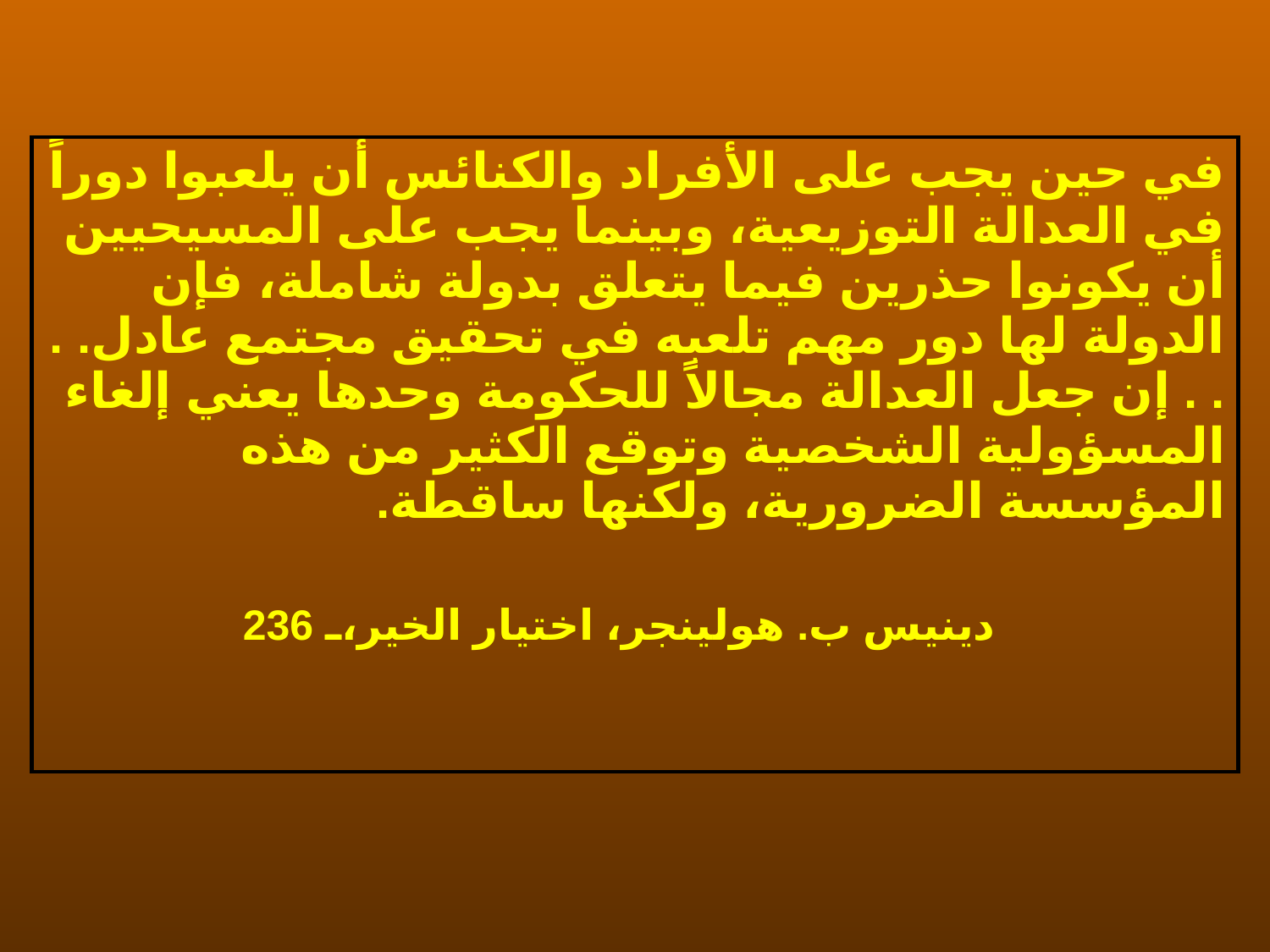

| في حين يجب على الأفراد والكنائس أن يلعبوا دوراً في العدالة التوزيعية، وبينما يجب على المسيحيين أن يكونوا حذرين فيما يتعلق بدولة شاملة، فإن الدولة لها دور مهم تلعبه في تحقيق مجتمع عادل. . . . إن جعل العدالة مجالاً للحكومة وحدها يعني إلغاء المسؤولية الشخصية وتوقع الكثير من هذه المؤسسة الضرورية، ولكنها ساقطة. دينيس ب. هولينجر، اختيار الخير، 236 |
| --- |